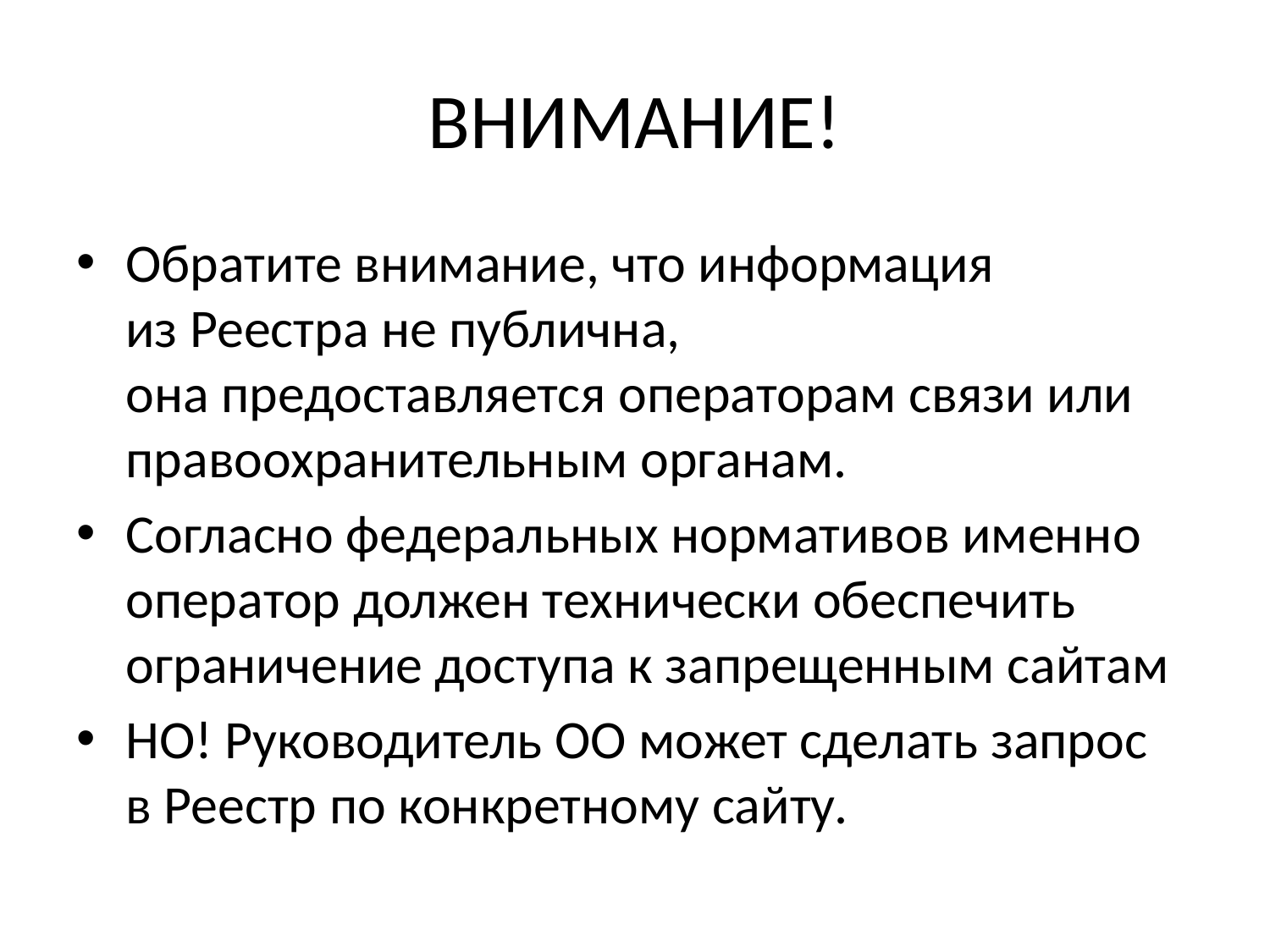

# ВНИМАНИЕ!
Обратите внимание, что информация
из Реестра не публична,
она предоставляется операторам связи или правоохранительным органам.
Согласно федеральных нормативов именно оператор должен технически обеспечить ограничение доступа к запрещенным сайтам
НО! Руководитель ОО может сделать запрос
в Реестр по конкретному сайту.